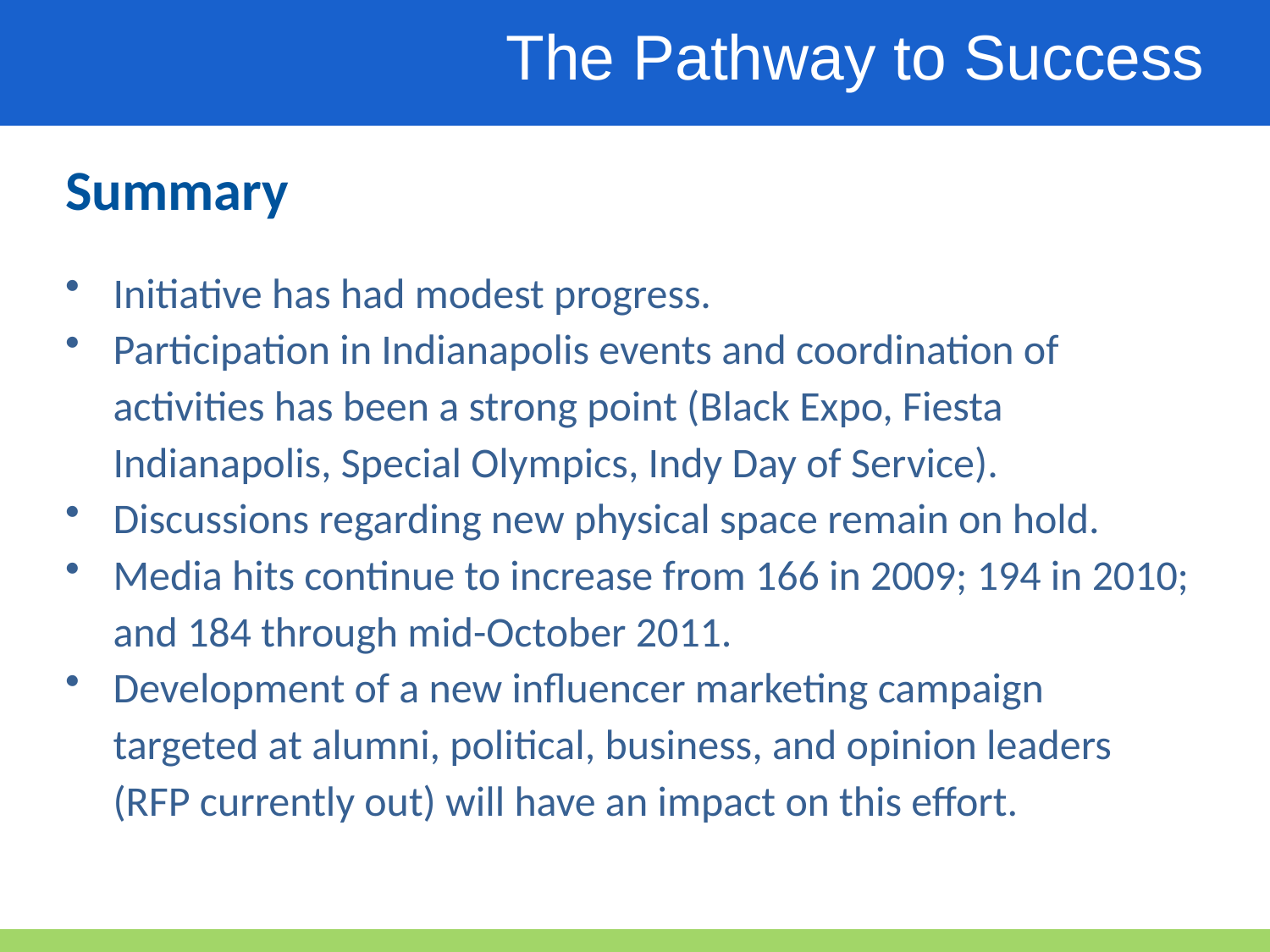

The Pathway to Success
Summary
Initiative has had modest progress.
Participation in Indianapolis events and coordination of activities has been a strong point (Black Expo, Fiesta Indianapolis, Special Olympics, Indy Day of Service).
Discussions regarding new physical space remain on hold.
Media hits continue to increase from 166 in 2009; 194 in 2010; and 184 through mid-October 2011.
Development of a new influencer marketing campaign targeted at alumni, political, business, and opinion leaders (RFP currently out) will have an impact on this effort.